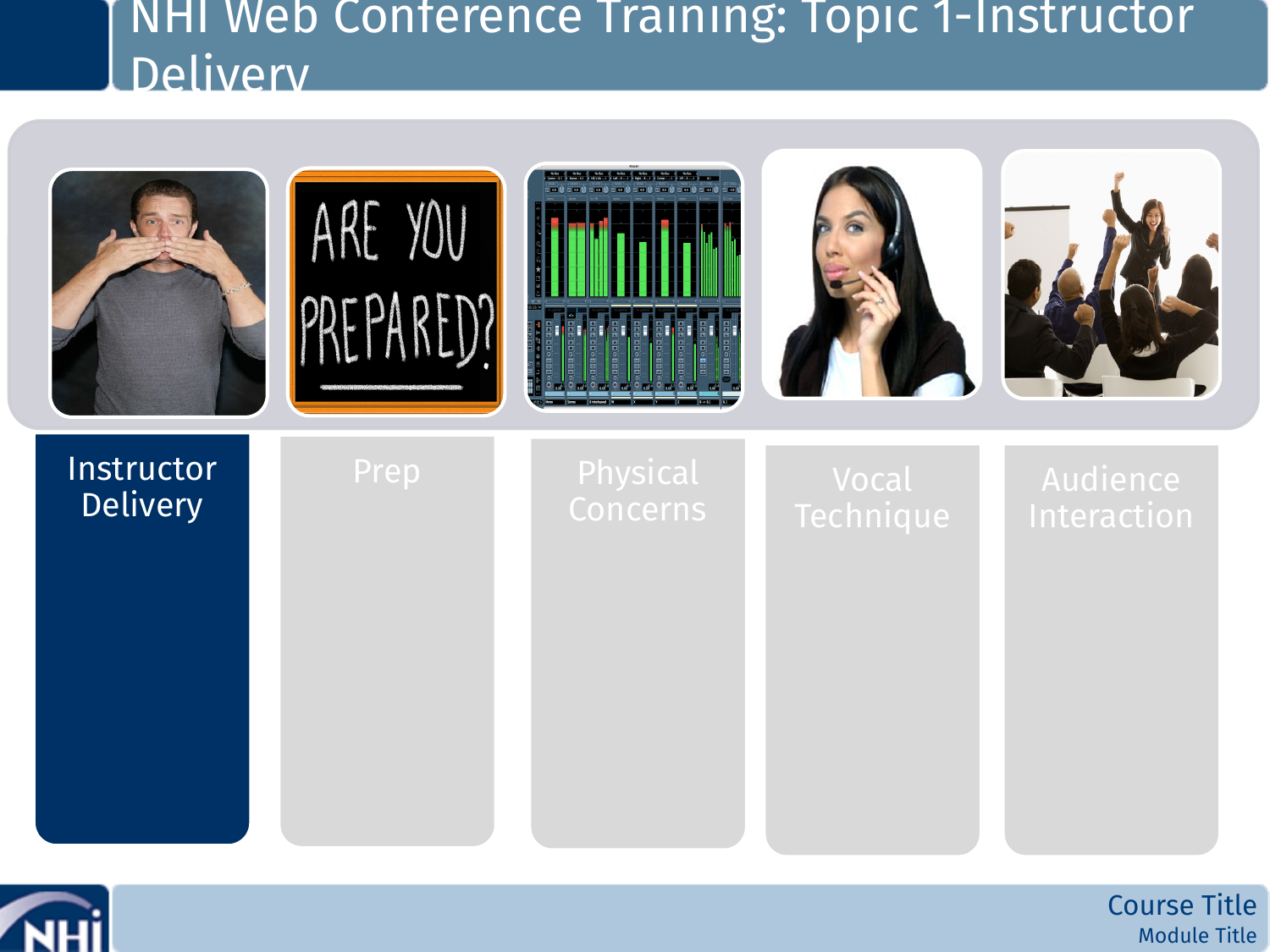

# NHI Web Conference Training: Topic 1-Instructor Delivery
Instructor Delivery
Prep
Physical Concerns
Vocal Technique
Audience Interaction